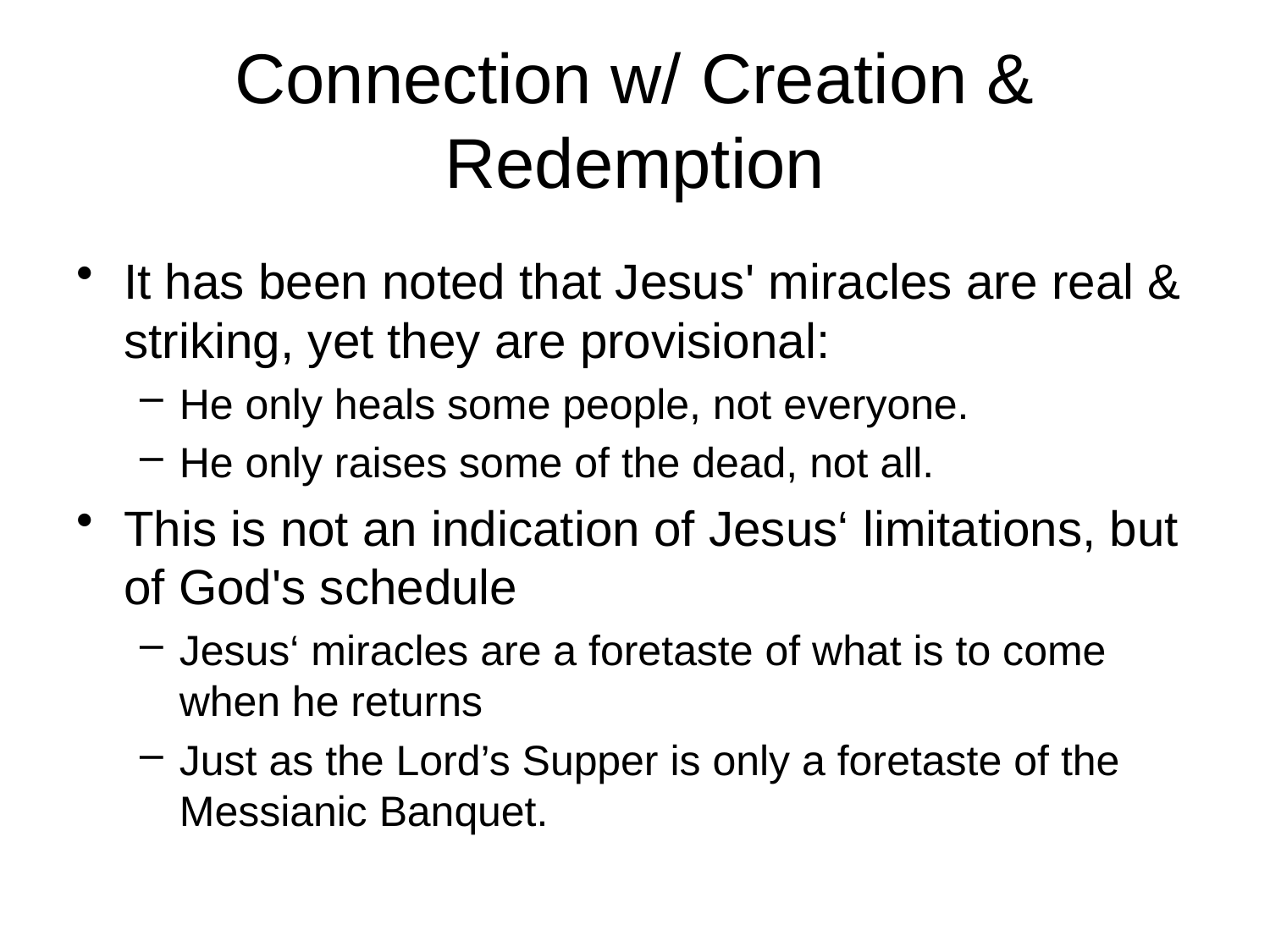

# Connection w/ Creation & Redemption
It has been noted that Jesus' miracles are real & striking, yet they are provisional:
He only heals some people, not everyone.
He only raises some of the dead, not all.
This is not an indication of Jesus‘ limitations, but of God's schedule
Jesus‘ miracles are a foretaste of what is to come when he returns
Just as the Lord’s Supper is only a foretaste of the Messianic Banquet.